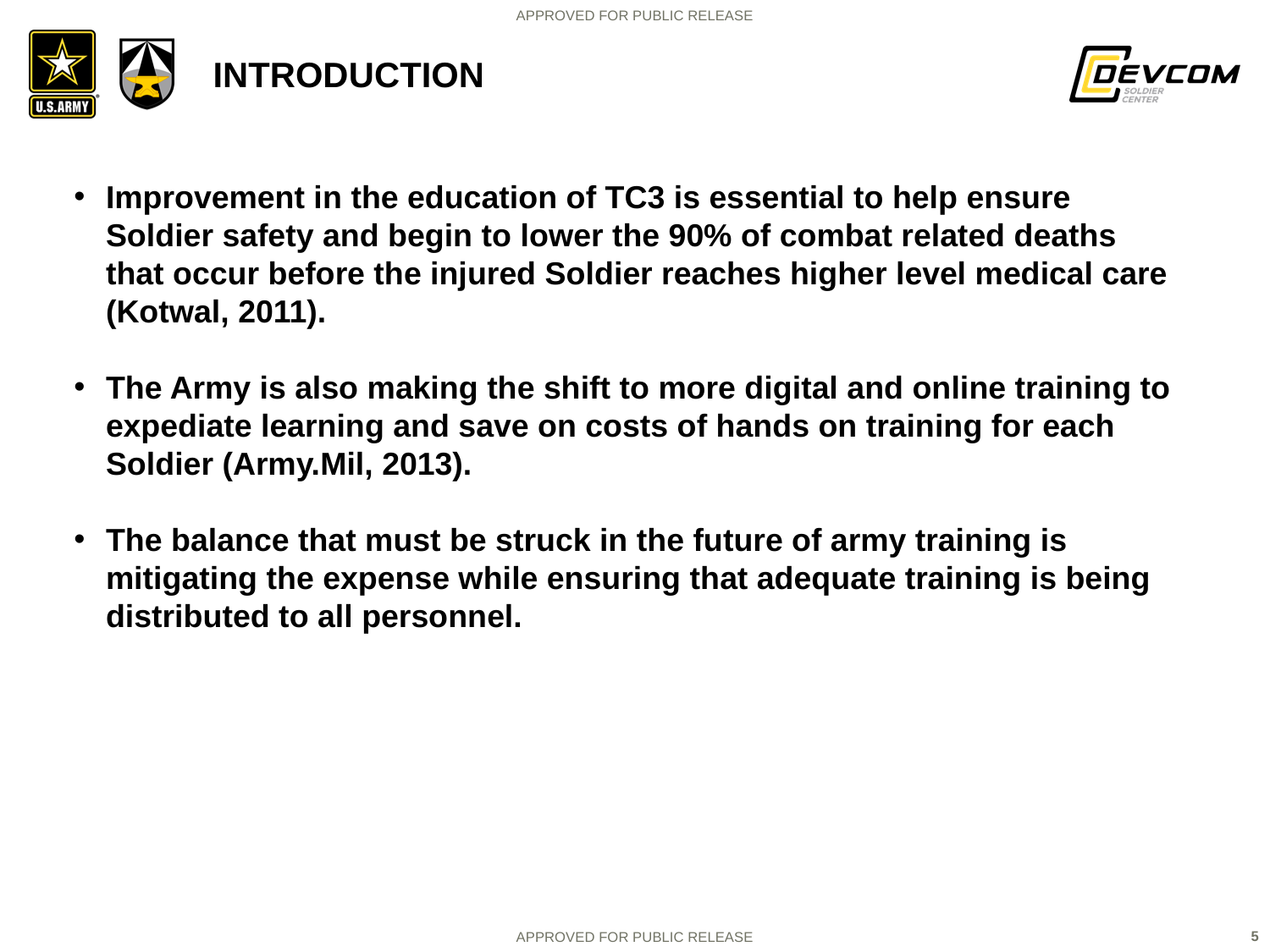

# Introduction
Improvement in the education of TC3 is essential to help ensure Soldier safety and begin to lower the 90% of combat related deaths that occur before the injured Soldier reaches higher level medical care (Kotwal, 2011).

The Army is also making the shift to more digital and online training to expediate learning and save on costs of hands on training for each Soldier (Army.Mil, 2013).

The balance that must be struck in the future of army training is mitigating the expense while ensuring that adequate training is being distributed to all personnel.